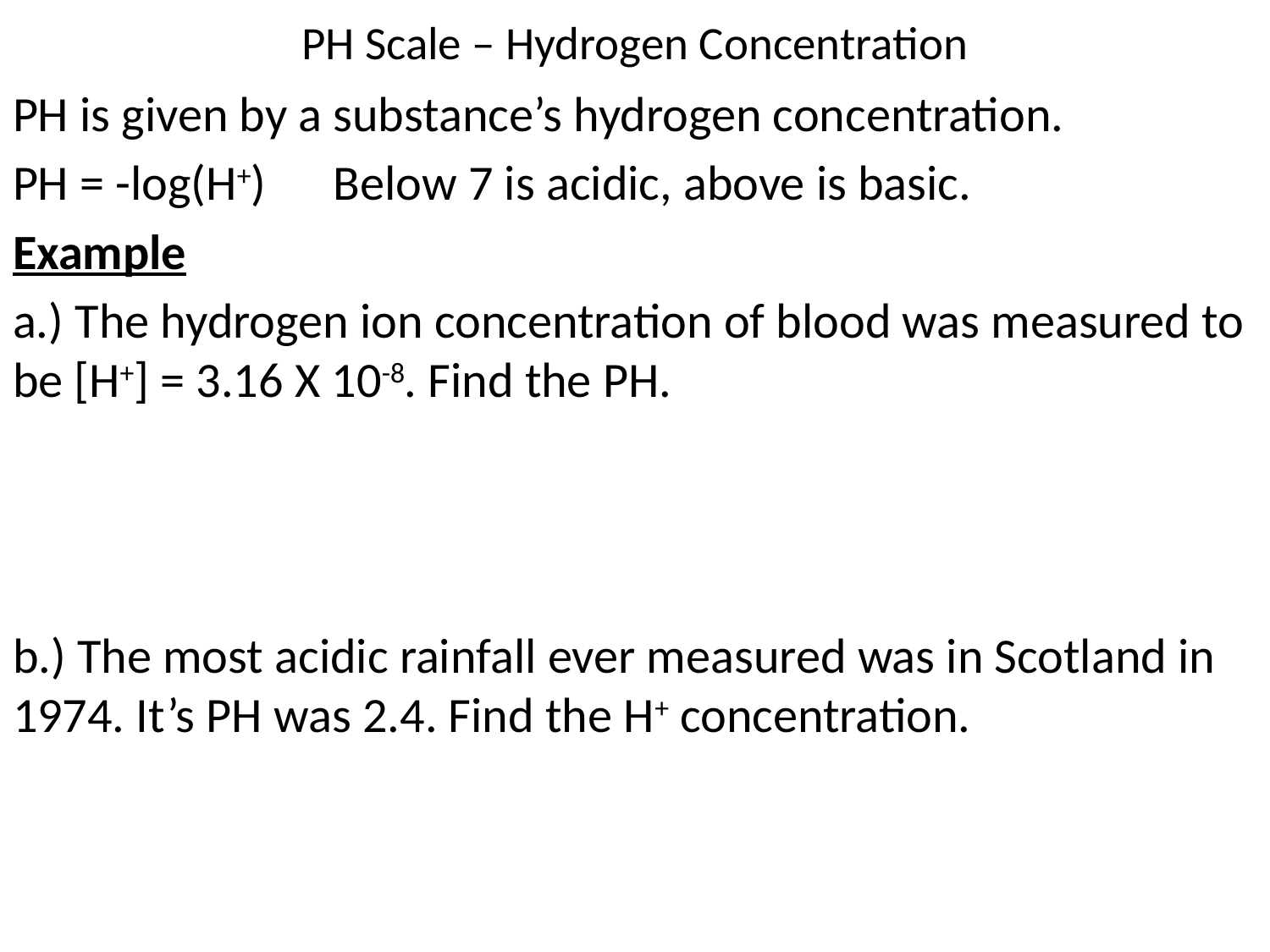

# PH Scale – Hydrogen Concentration
PH is given by a substance’s hydrogen concentration.
PH = -log(H+)      Below 7 is acidic, above is basic.
Example
a.) The hydrogen ion concentration of blood was measured to be [H+] = 3.16 X 10-8. Find the PH.

b.) The most acidic rainfall ever measured was in Scotland in 1974. It’s PH was 2.4. Find the H+ concentration.